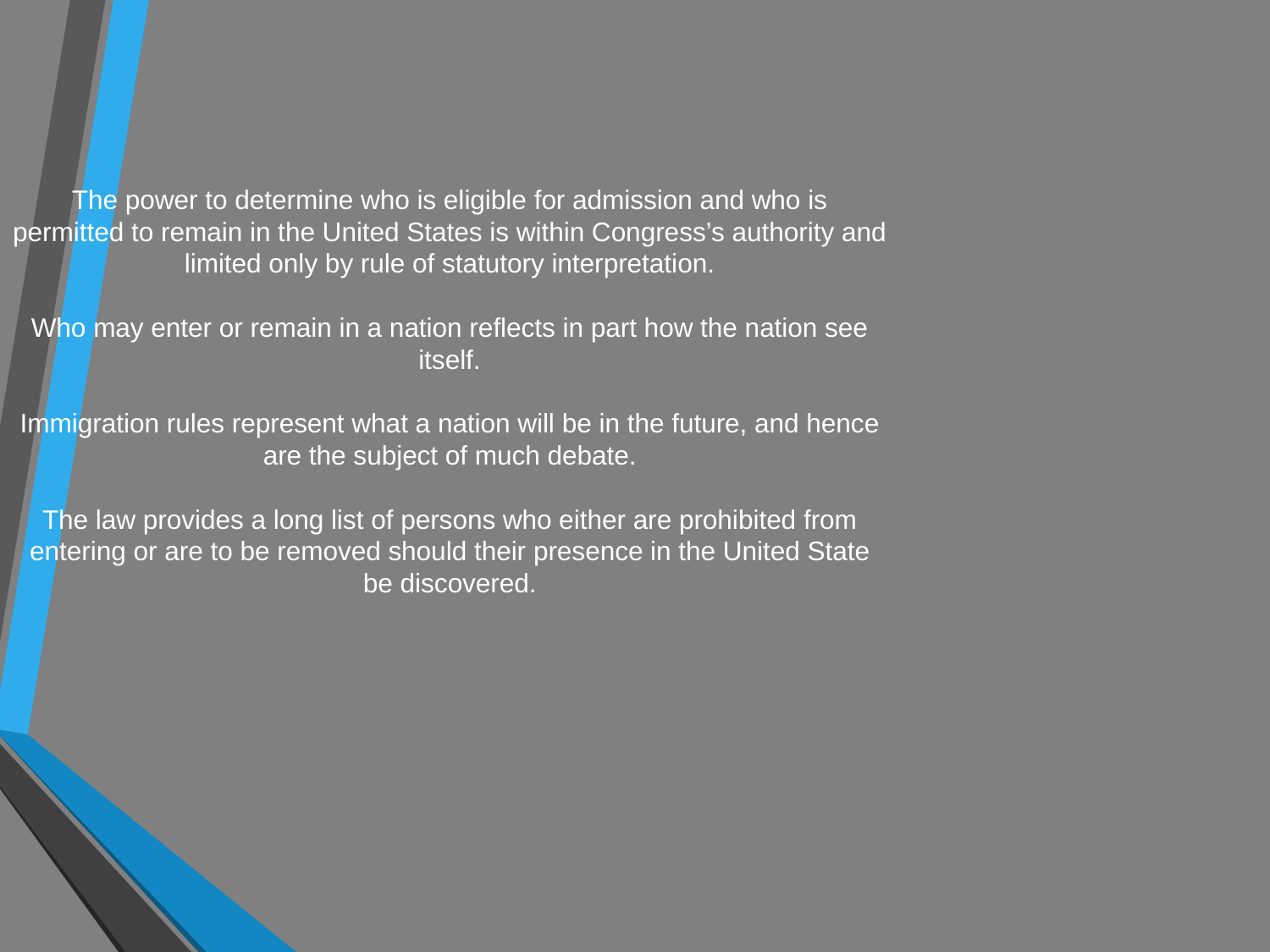

The power to determine who is eligible for admission and who is permitted to remain in the United States is within Congress’s authority and limited only by rule of statutory interpretation.
Who may enter or remain in a nation reflects in part how the nation see itself.
Immigration rules represent what a nation will be in the future, and hence are the subject of much debate.
The law provides a long list of persons who either are prohibited from entering or are to be removed should their presence in the United State be discovered.